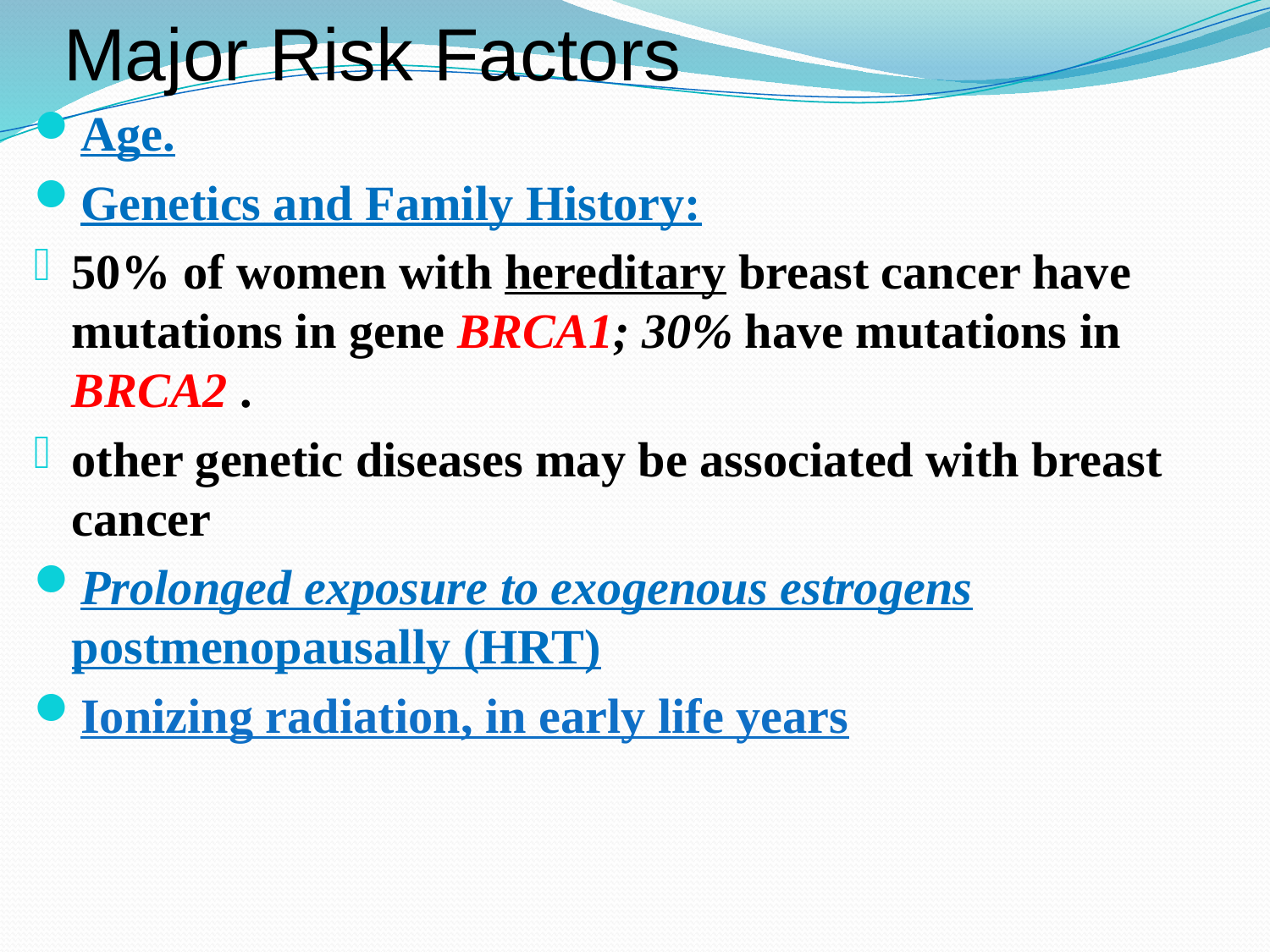

# Major Risk Factors
Age.
Genetics and Family History:
50% of women with hereditary breast cancer have mutations in gene BRCA1; 30% have mutations in BRCA2 .
other genetic diseases may be associated with breast cancer
Prolonged exposure to exogenous estrogens postmenopausally (HRT)
Ionizing radiation, in early life years